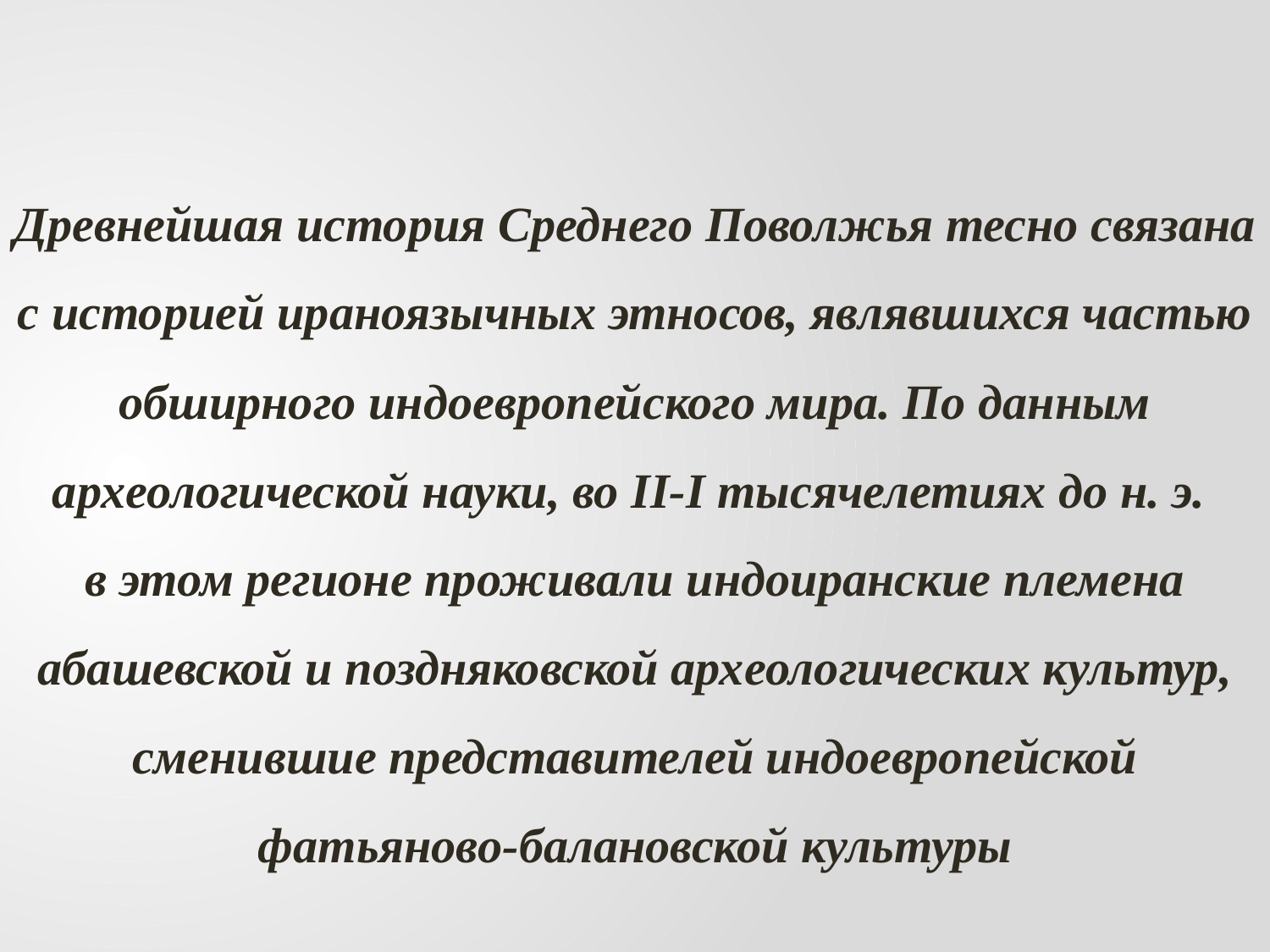

Древнейшая история Среднего Поволжья тесно связана с историей ираноязычных этносов, являвшихся частью обширного индоевропейского мира. По данным археологической науки, во II-I тысячелетиях до н. э.
в этом регионе проживали индоиранские племена абашевской и поздняковской археологических культур, сменившие представителей индоевропейской фатьяново-балановской культуры